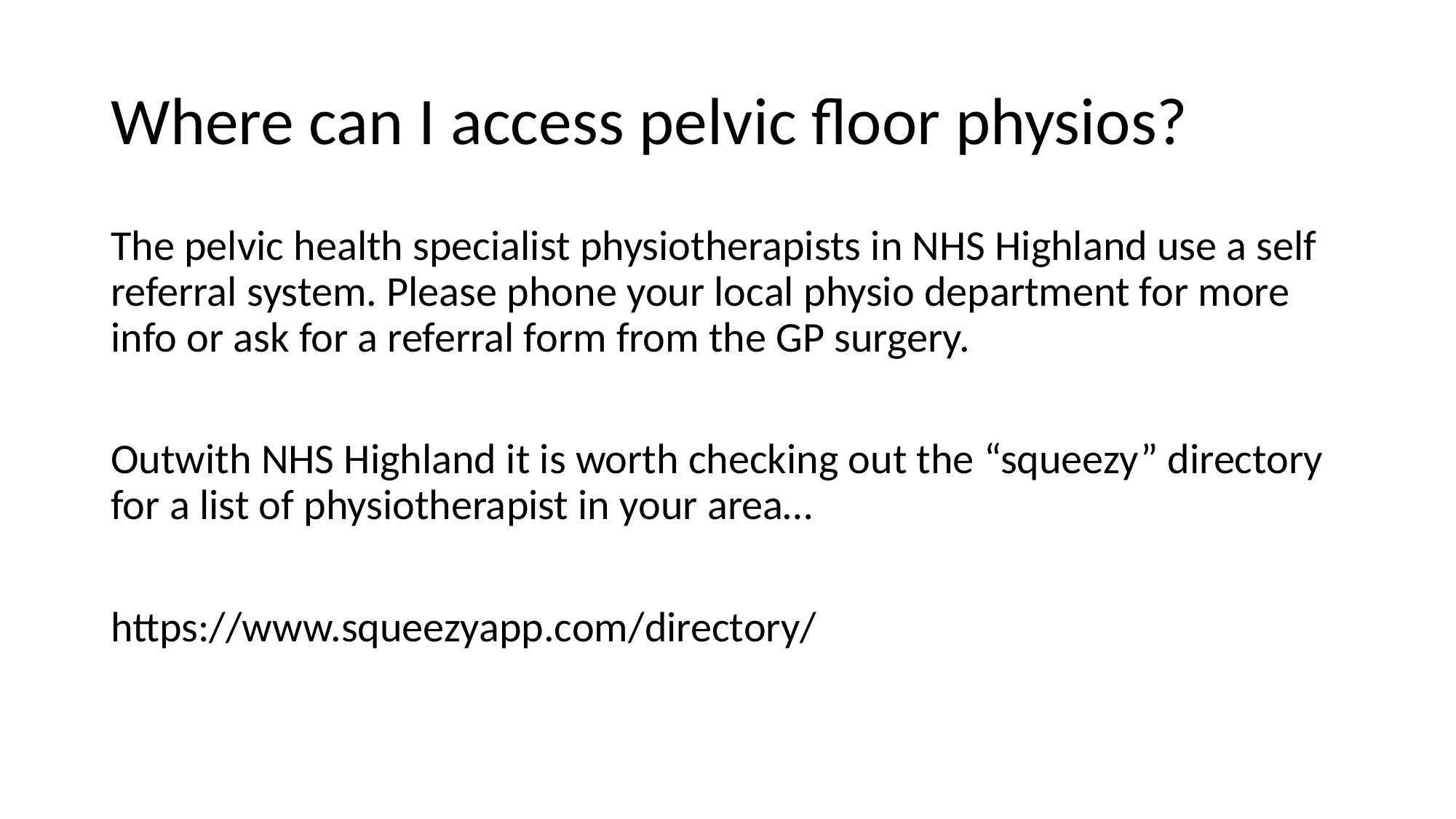

# Where can I access pelvic floor physios?
The pelvic health specialist physiotherapists in NHS Highland use a self referral system. Please phone your local physio department for more info or ask for a referral form from the GP surgery.

Outwith NHS Highland it is worth checking out the “squeezy” directory for a list of physiotherapist in your area…

https://www.squeezyapp.com/directory/